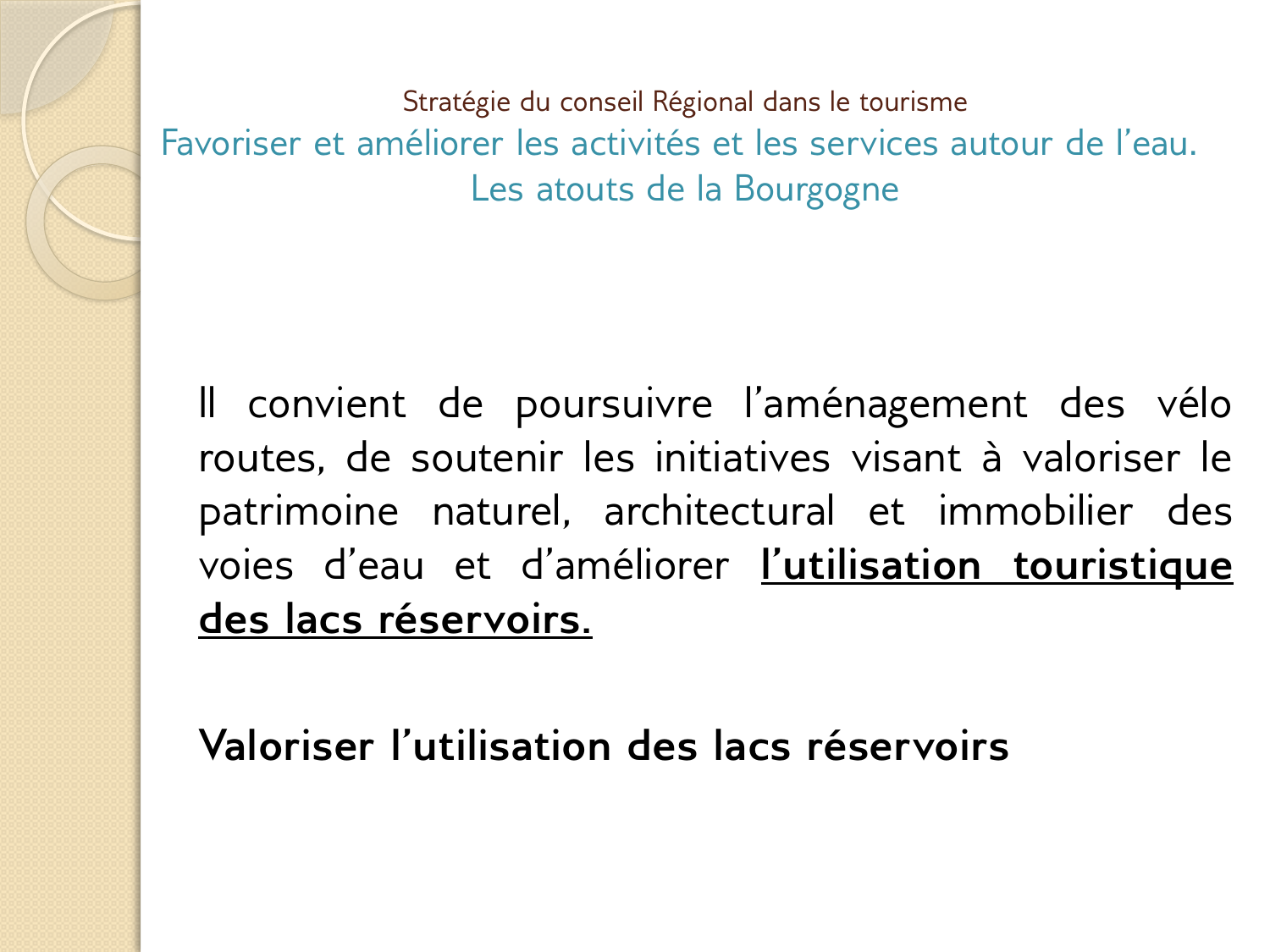

# Stratégie du conseil Régional dans le tourisme Favoriser et améliorer les activités et les services autour de l’eau. Les atouts de la Bourgogne
Il convient de poursuivre l’aménagement des vélo routes, de soutenir les initiatives visant à valoriser le patrimoine naturel, architectural et immobilier des voies d’eau et d’améliorer l’utilisation touristique des lacs réservoirs.

Valoriser l’utilisation des lacs réservoirs